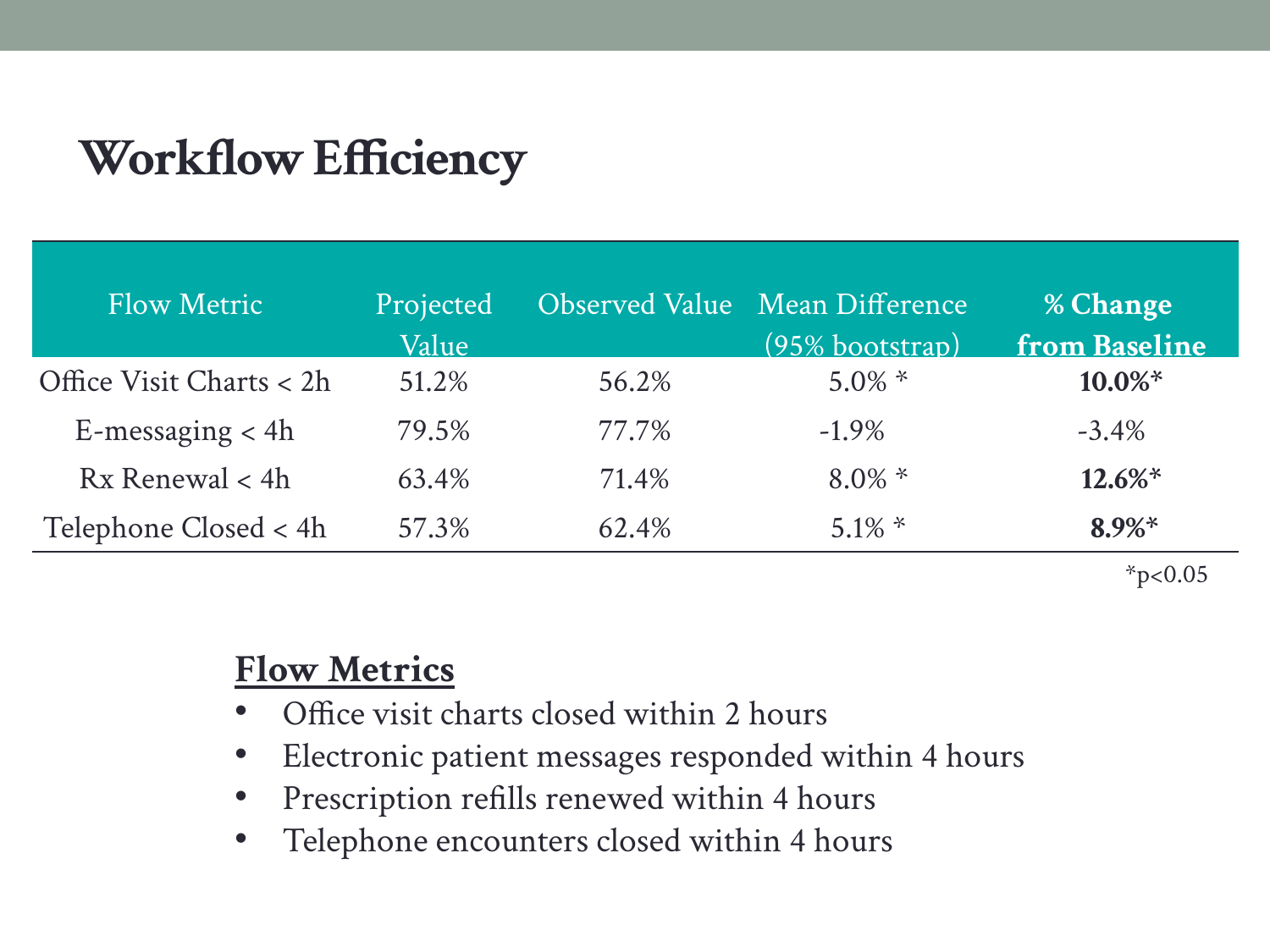

# Workflow Efficiency
| Flow Metric | Projected Value | Observed Value | Mean Difference (95% bootstrap) | % Change from Baseline |
| --- | --- | --- | --- | --- |
| Office Visit Charts < 2h | 51.2% | 56.2% | -5.0% \* | 10.0%\* |
| E-messaging < 4h | 79.5% | 77.7% | -1.9% \* | -3.4% |
| Rx Renewal < 4h | 63.4% | 71.4% | -8.0% \* | 12.6%\* |
| Telephone Closed < 4h | 57.3% | 62.4% | -5.1% \* | 8.9%\* |
*p<0.05
Flow Metrics
Office visit charts closed within 2 hours
Electronic patient messages responded within 4 hours
Prescription refills renewed within 4 hours
Telephone encounters closed within 4 hours